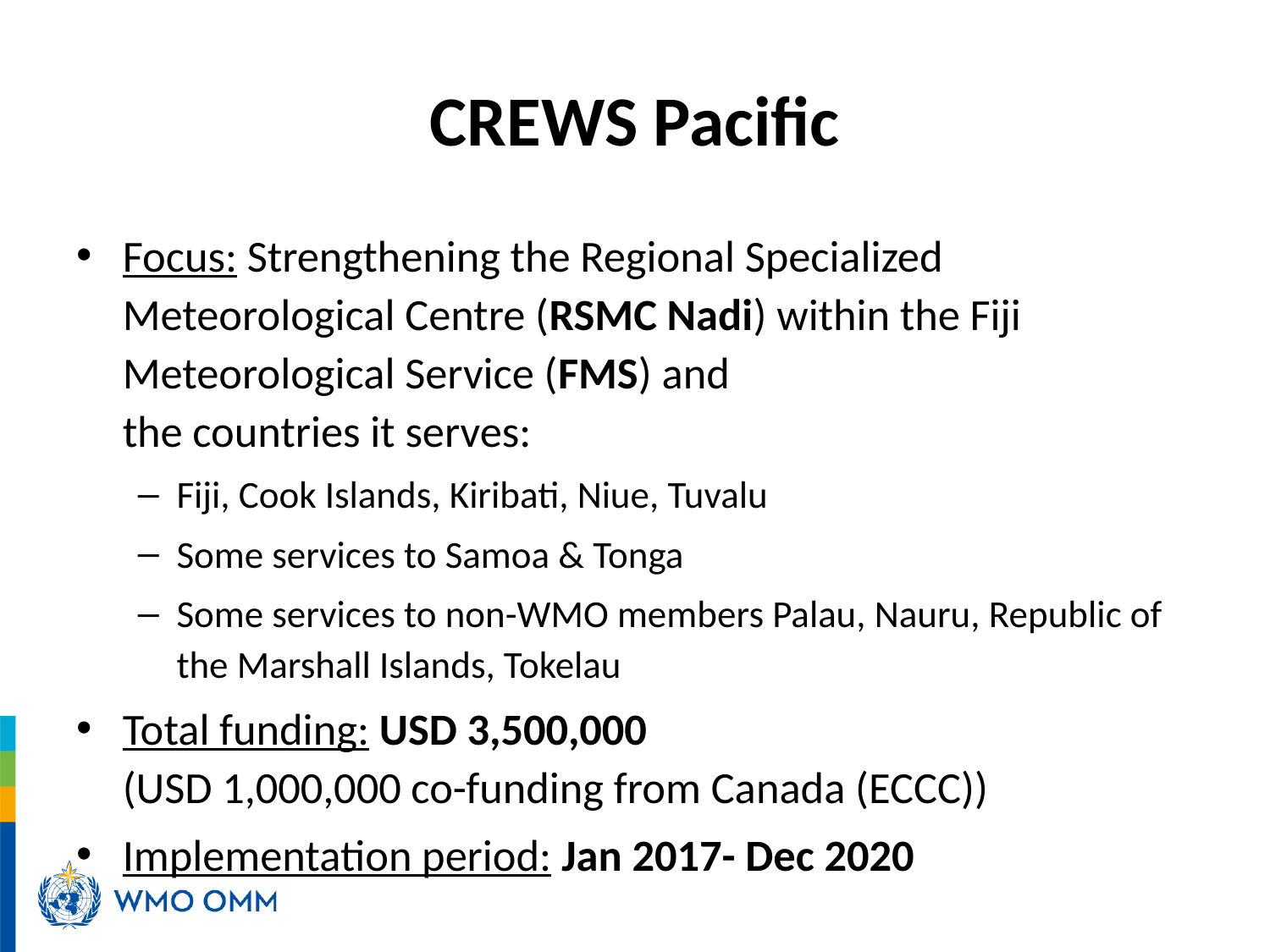

# CREWS Pacific
Focus: Strengthening the Regional Specialized Meteorological Centre (RSMC Nadi) within the Fiji Meteorological Service (FMS) and
the countries it serves:
Fiji, Cook Islands, Kiribati, Niue, Tuvalu
Some services to Samoa & Tonga
Some services to non-WMO members Palau, Nauru, Republic of the Marshall Islands, Tokelau
Total funding: USD 3,500,000
(USD 1,000,000 co-funding from Canada (ECCC))
Implementation period: Jan 2017- Dec 2020